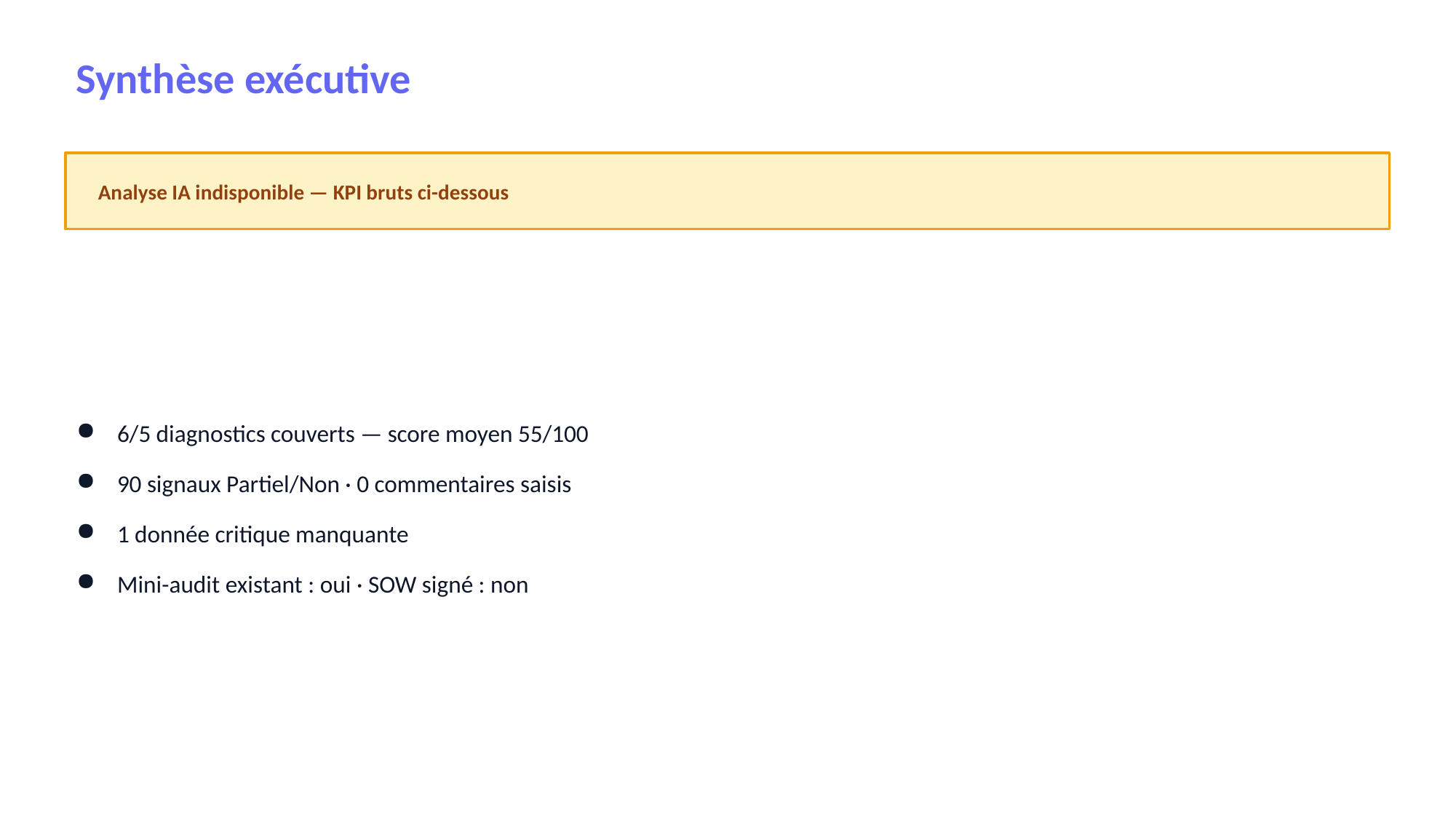

Synthèse exécutive

Analyse IA indisponible — KPI bruts ci-dessous
6/5 diagnostics couverts — score moyen 55/100
90 signaux Partiel/Non · 0 commentaires saisis
1 donnée critique manquante
Mini-audit existant : oui · SOW signé : non